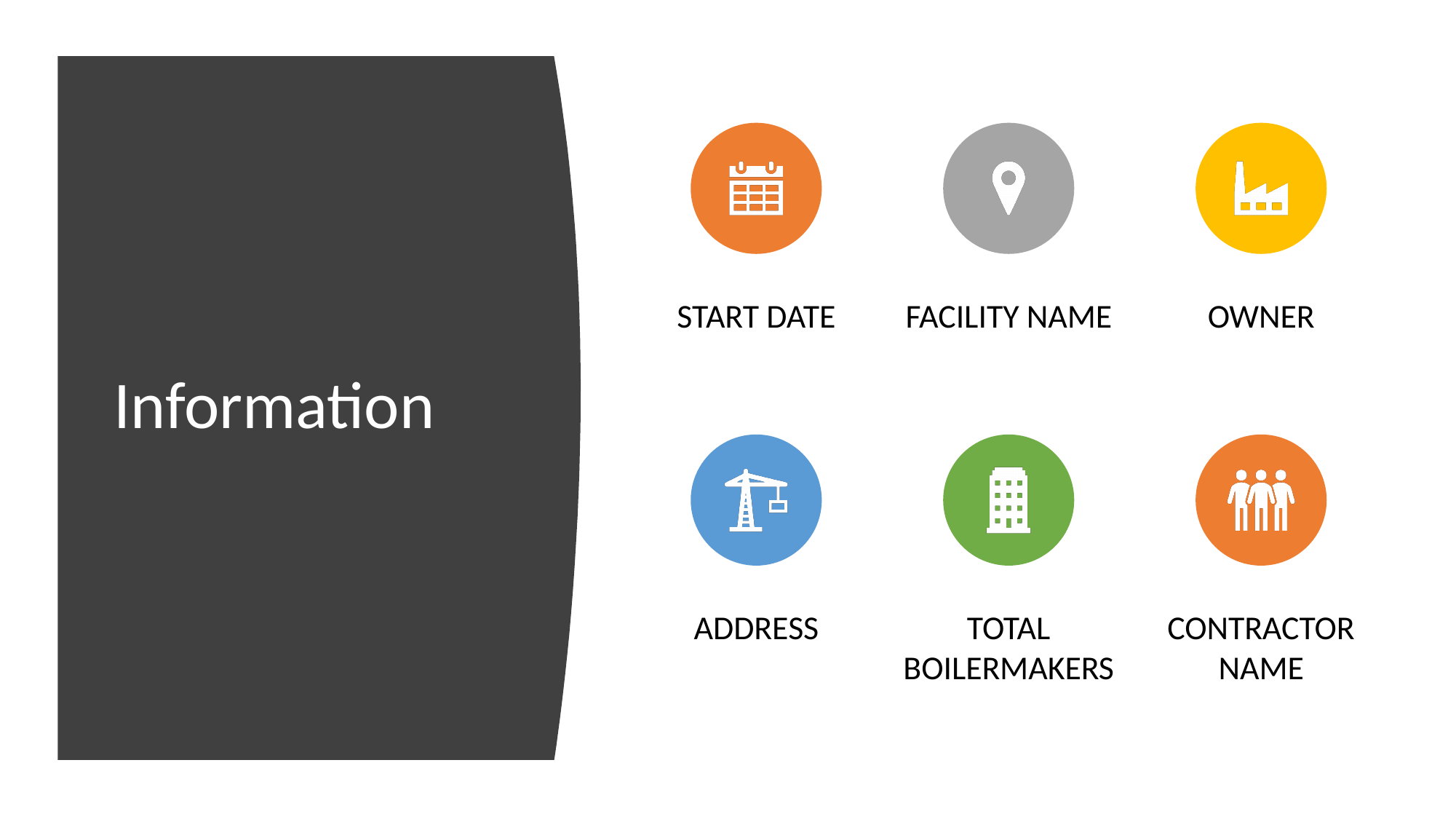

Start Date
Facility Name
Owner
Address
Total Boilermakers
Contractor Name

# Information